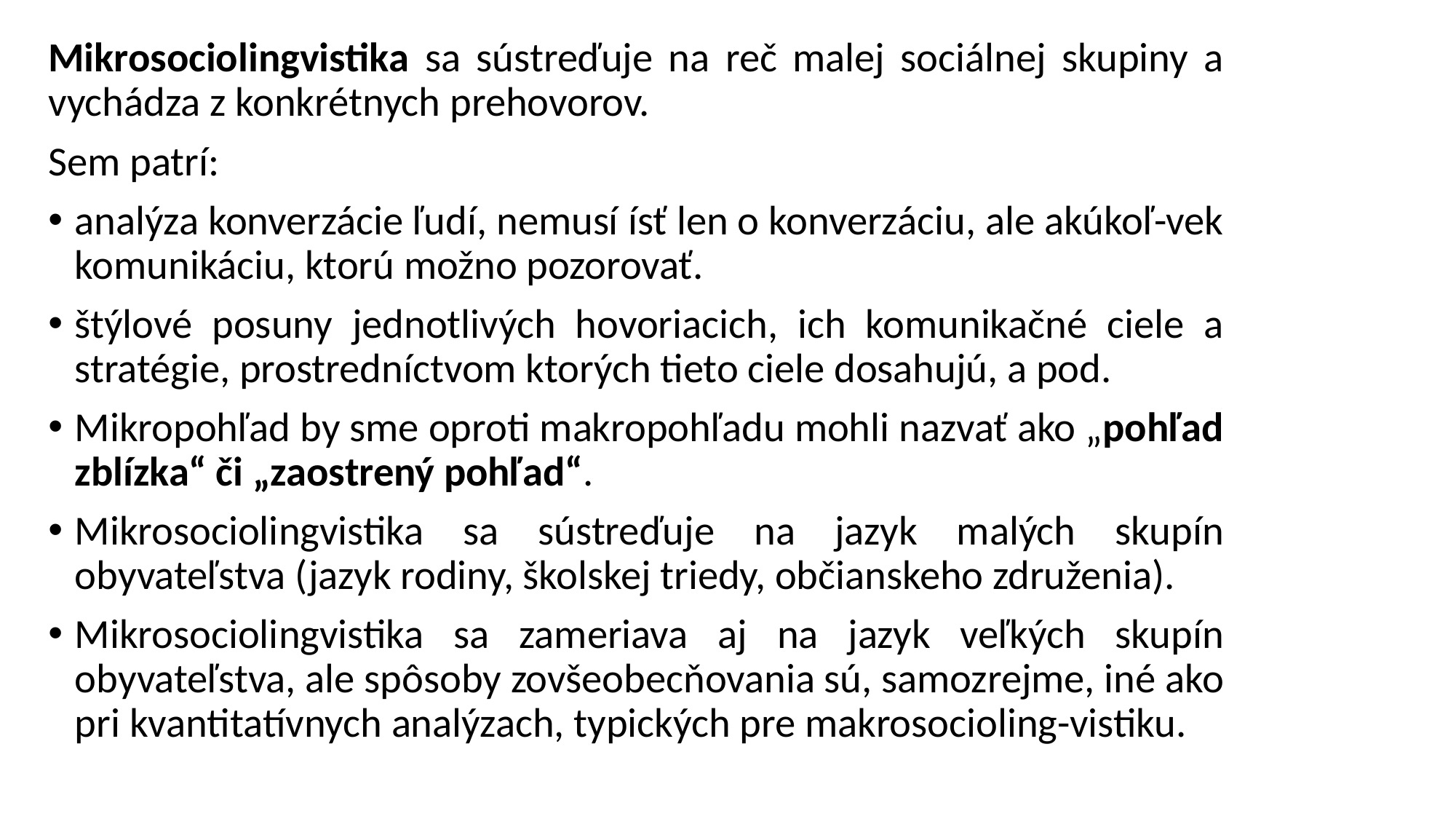

Mikrosociolingvistika sa sústreďuje na reč malej sociálnej skupiny a vychádza z konkrétnych prehovorov.
Sem patrí:
analýza konverzácie ľudí, nemusí ísť len o konverzáciu, ale akúkoľ-vek komunikáciu, ktorú možno pozorovať.
štýlové posuny jednotlivých hovoriacich, ich komunikačné ciele a stratégie, prostredníctvom ktorých tieto ciele dosahujú, a pod.
Mikropohľad by sme oproti makropohľadu mohli nazvať ako „pohľad zblízka“ či „zaostrený pohľad“.
Mikrosociolingvistika sa sústreďuje na jazyk malých skupín obyvateľstva (jazyk rodiny, školskej triedy, občianskeho združenia).
Mikrosociolingvistika sa zameriava aj na jazyk veľkých skupín obyvateľstva, ale spôsoby zovšeobecňovania sú, samozrejme, iné ako pri kvantitatívnych analýzach, typických pre makrosocioling-vistiku.